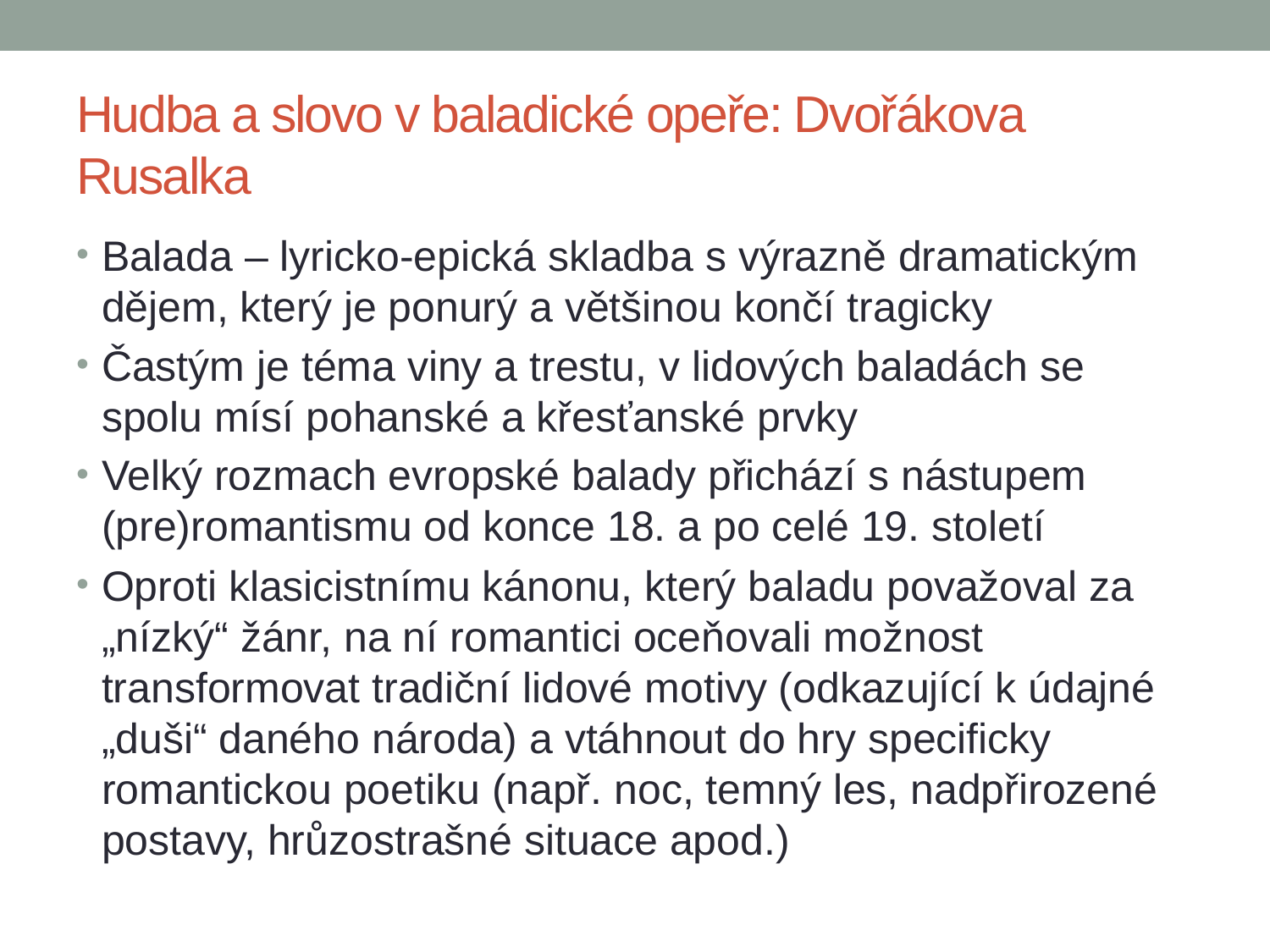

# Hudba a slovo v baladické opeře: Dvořákova Rusalka
Balada – lyricko-epická skladba s výrazně dramatickým dějem, který je ponurý a většinou končí tragicky
Častým je téma viny a trestu, v lidových baladách se spolu mísí pohanské a křesťanské prvky
Velký rozmach evropské balady přichází s nástupem (pre)romantismu od konce 18. a po celé 19. století
Oproti klasicistnímu kánonu, který baladu považoval za „nízký“ žánr, na ní romantici oceňovali možnost transformovat tradiční lidové motivy (odkazující k údajné „duši“ daného národa) a vtáhnout do hry specificky romantickou poetiku (např. noc, temný les, nadpřirozené postavy, hrůzostrašné situace apod.)